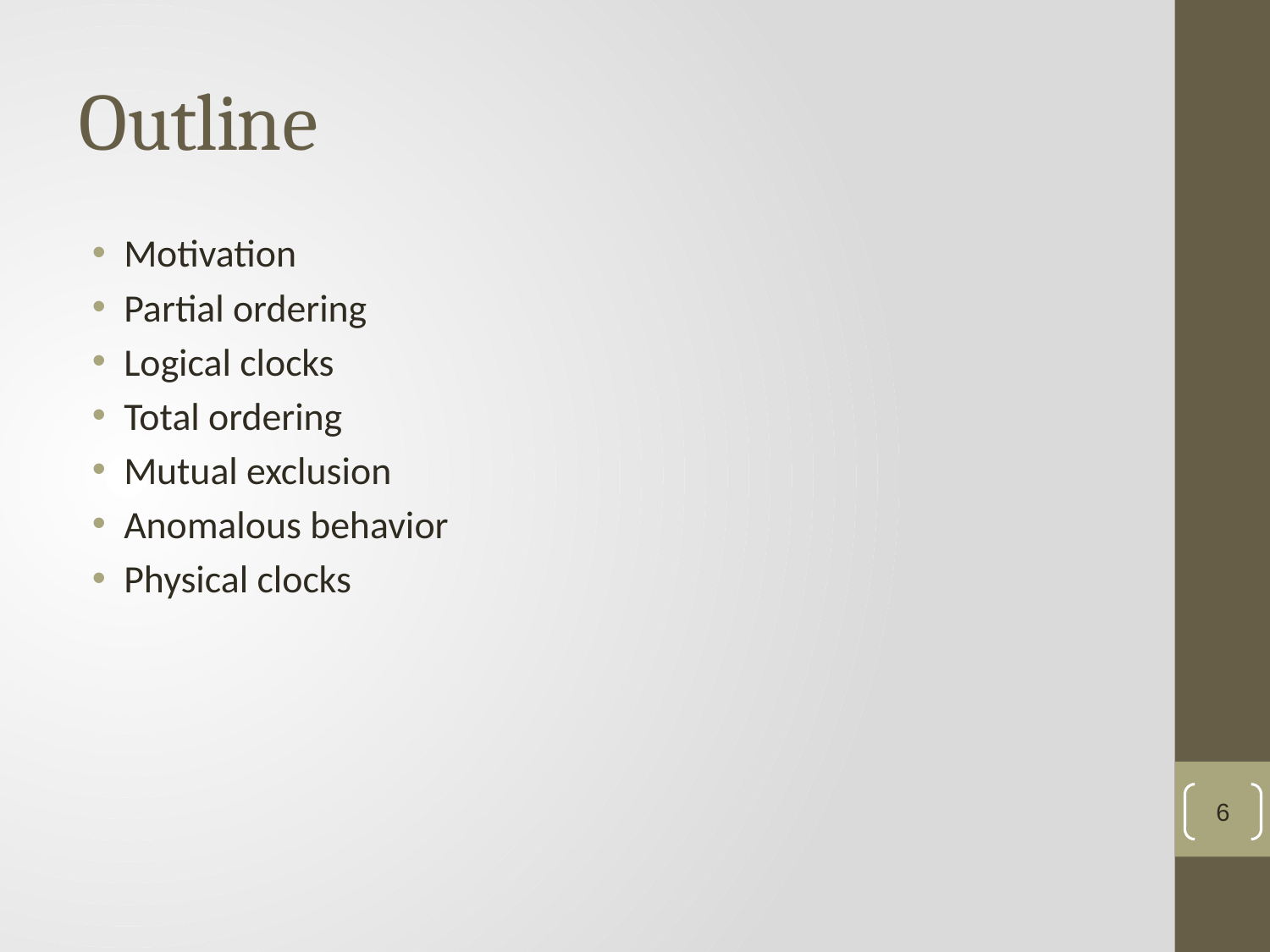

# Outline
Motivation
Partial ordering
Logical clocks
Total ordering
Mutual exclusion
Anomalous behavior
Physical clocks
6